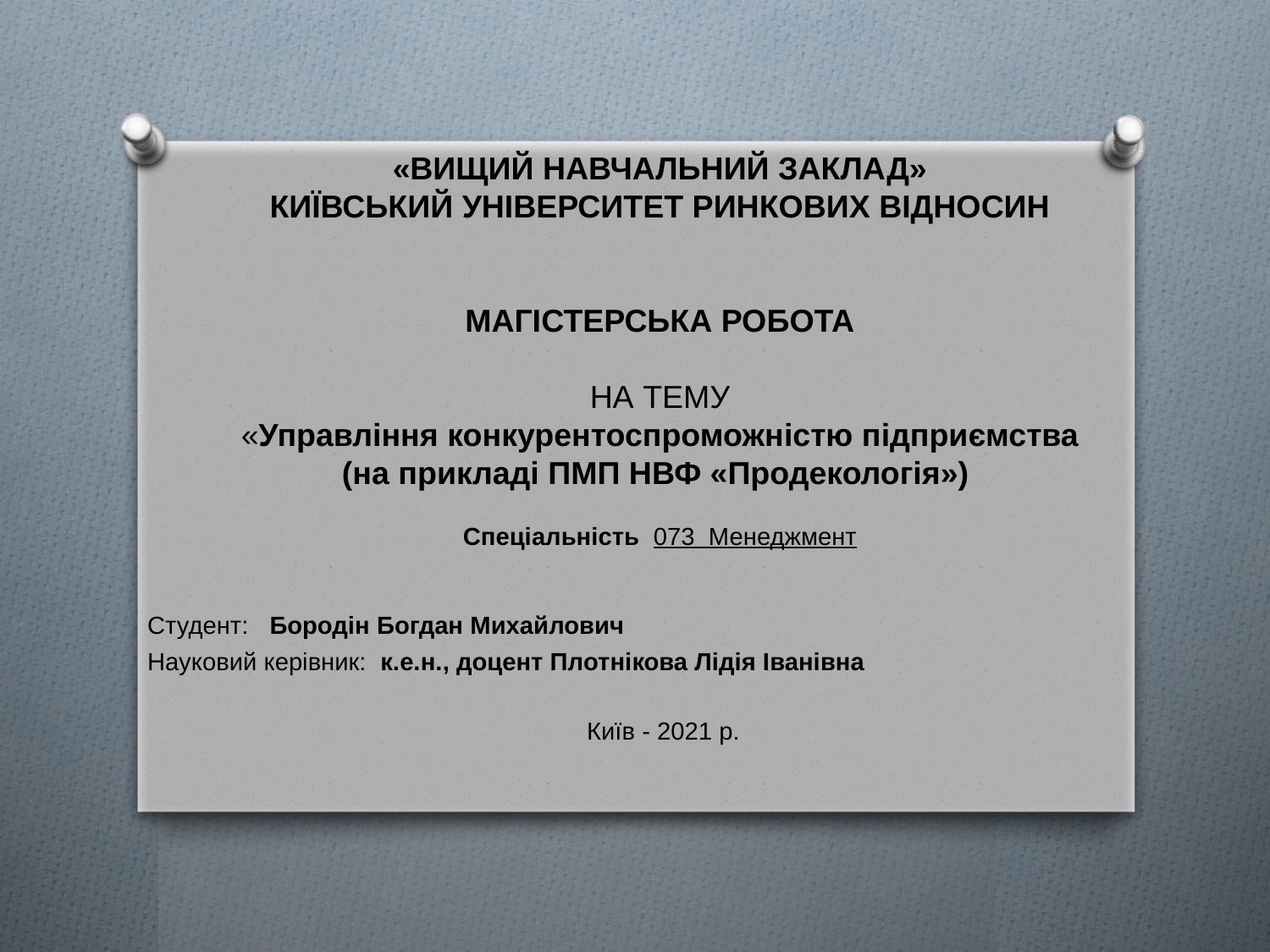

«ВИЩИЙ НАВЧАЛЬНИЙ ЗАКЛАД»
КИЇВСЬКИЙ УНІВЕРСИТЕТ РИНКОВИХ ВІДНОСИН

МАГІСТЕРСЬКА РОБОТА

НА ТЕМУ
«Управління конкурентоспроможністю підприємства
(на прикладі ПМП НВФ «Продекологія»)

Спеціальність  073  Менеджмент

Студент:   Бородін Богдан Михайлович
Науковий керівник:  к.е.н., доцент Плотнікова Лідія Іванівна

 Київ - 2021 р.